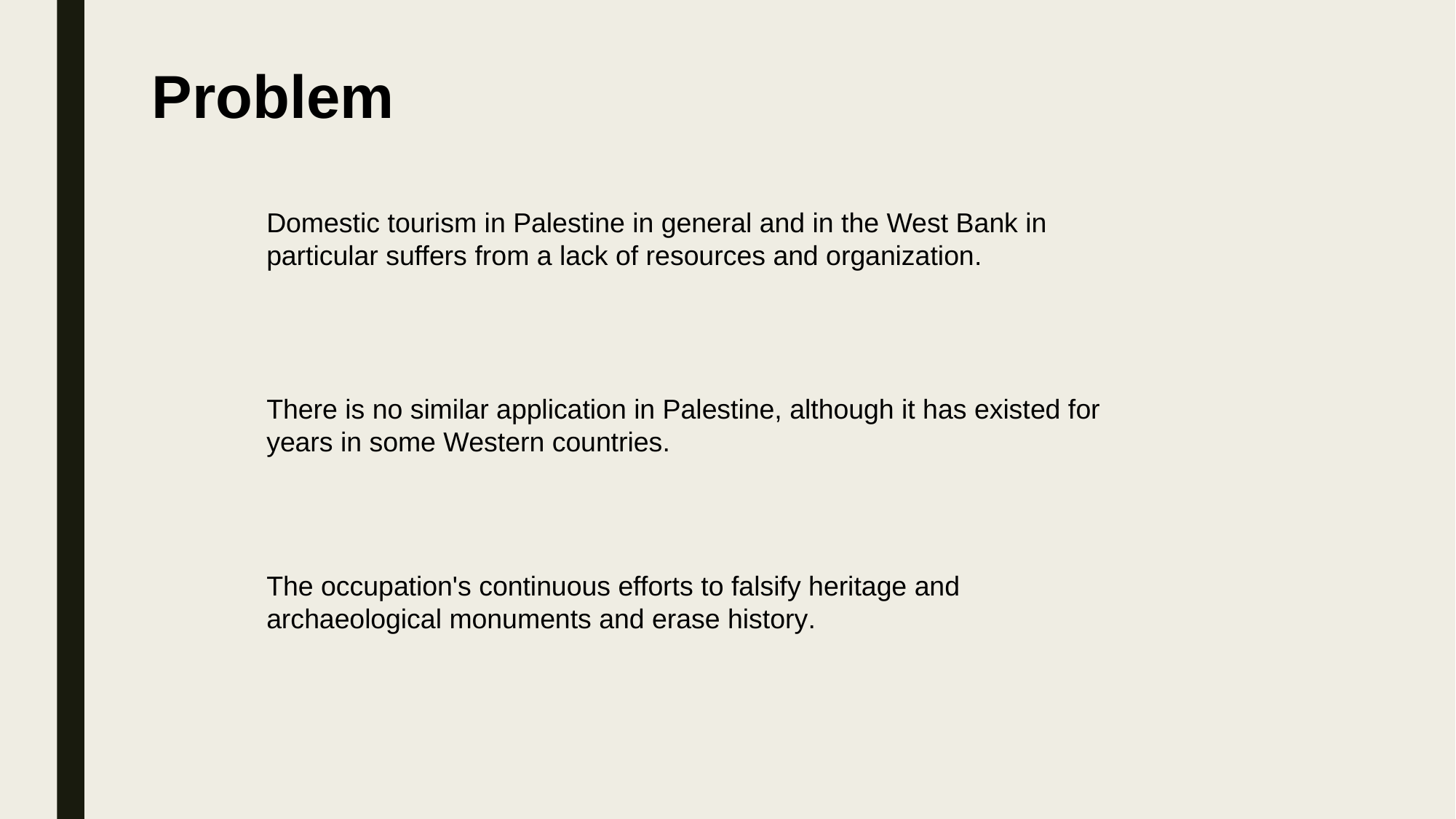

Problem
Domestic tourism in Palestine in general and in the West Bank in particular suffers from a lack of resources and organization.
There is no similar application in Palestine, although it has existed for years in some Western countries.
The occupation's continuous efforts to falsify heritage and archaeological monuments and erase history.